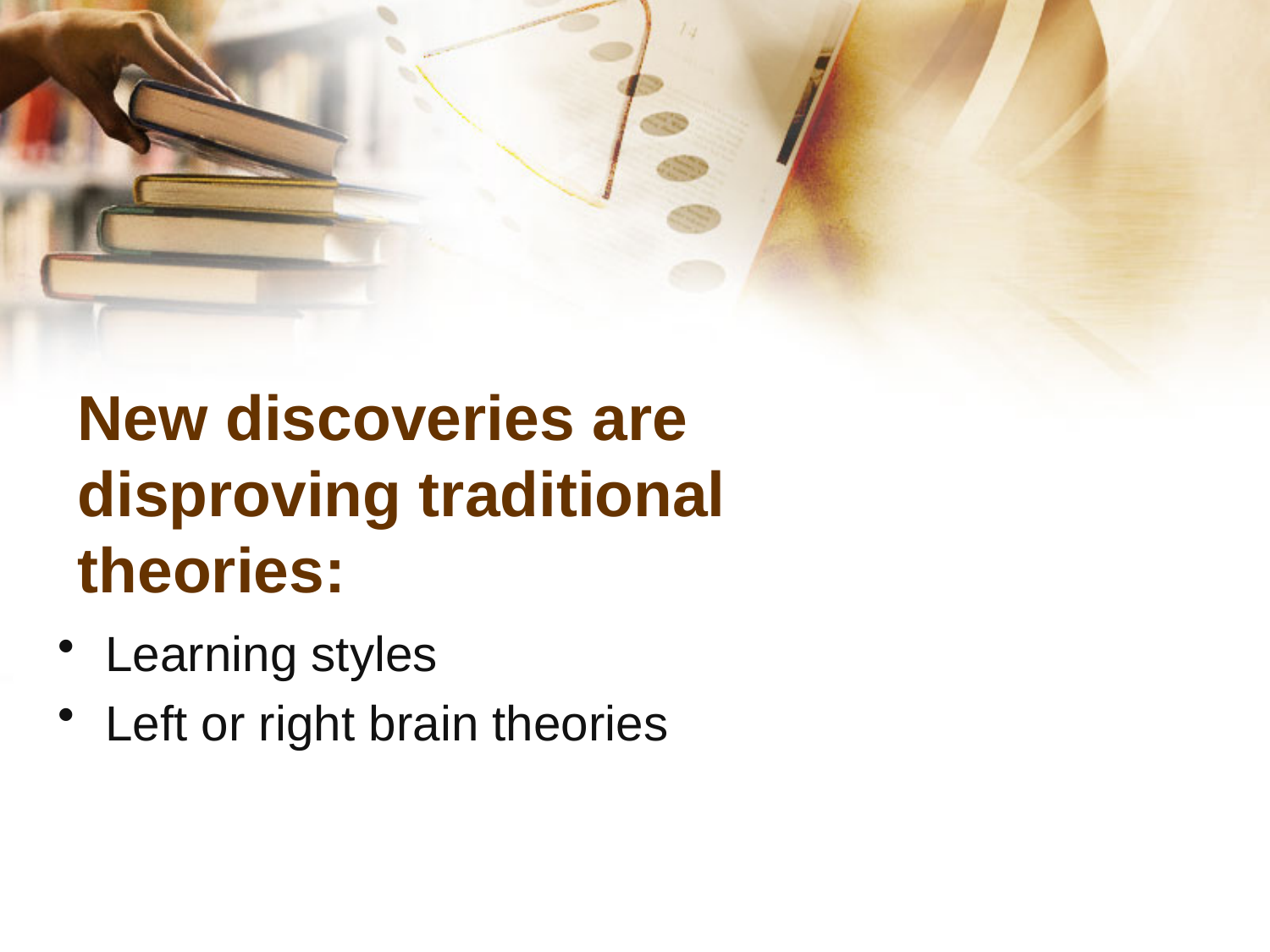

# New discoveries are disproving traditional theories:
Learning styles
Left or right brain theories